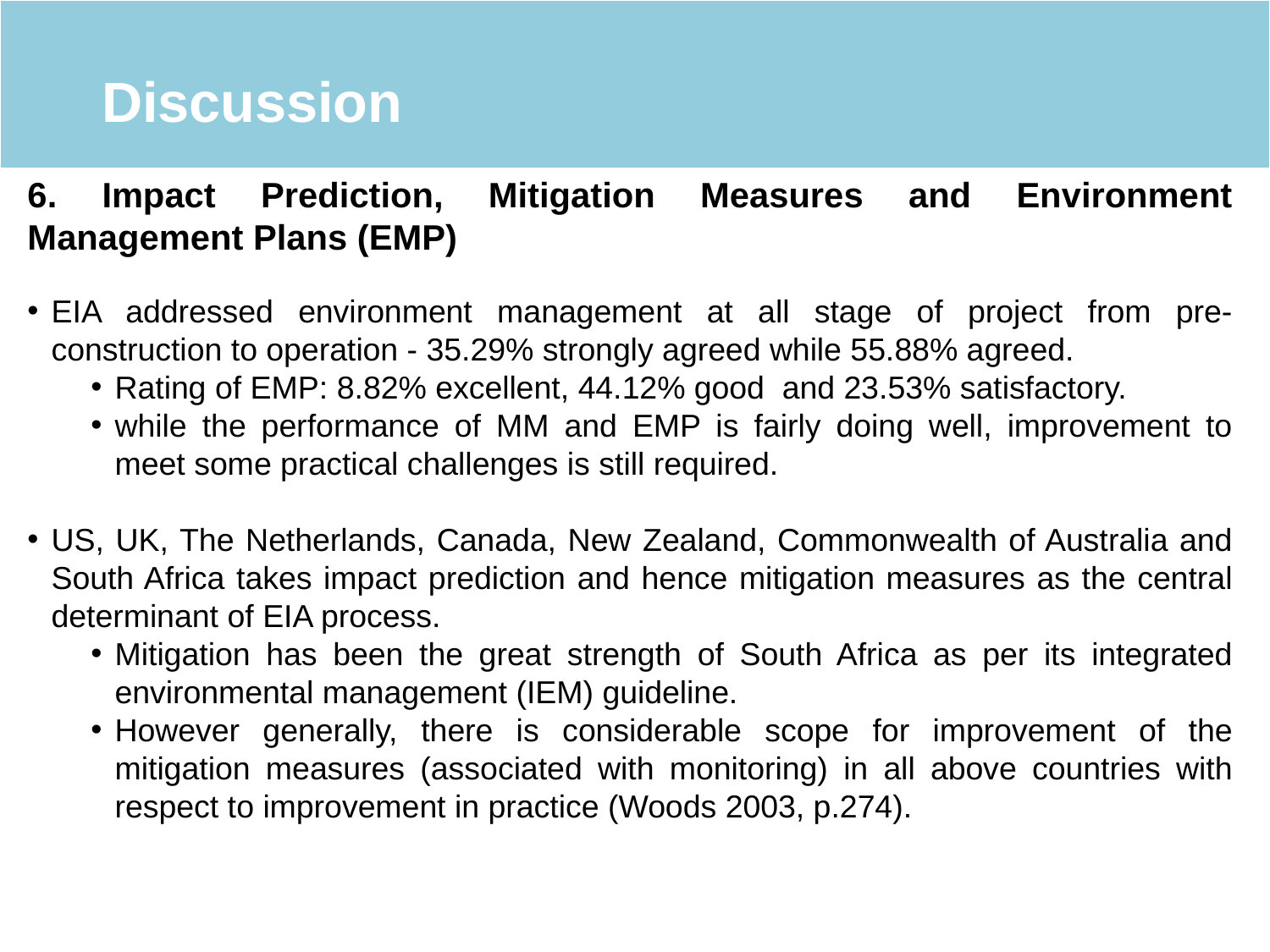

Discussion

6. Impact Prediction, Mitigation Measures and Environment Management Plans (EMP)

EIA addressed environment management at all stage of project from pre-construction to operation - 35.29% strongly agreed while 55.88% agreed.
Rating of EMP: 8.82% excellent, 44.12% good  and 23.53% satisfactory.
while the performance of MM and EMP is fairly doing well, improvement to meet some practical challenges is still required.

US, UK, The Netherlands, Canada, New Zealand, Commonwealth of Australia and South Africa takes impact prediction and hence mitigation measures as the central determinant of EIA process.
Mitigation has been the great strength of South Africa as per its integrated environmental management (IEM) guideline.
However generally, there is considerable scope for improvement of the mitigation measures (associated with monitoring) in all above countries with respect to improvement in practice (Woods 2003, p.274).